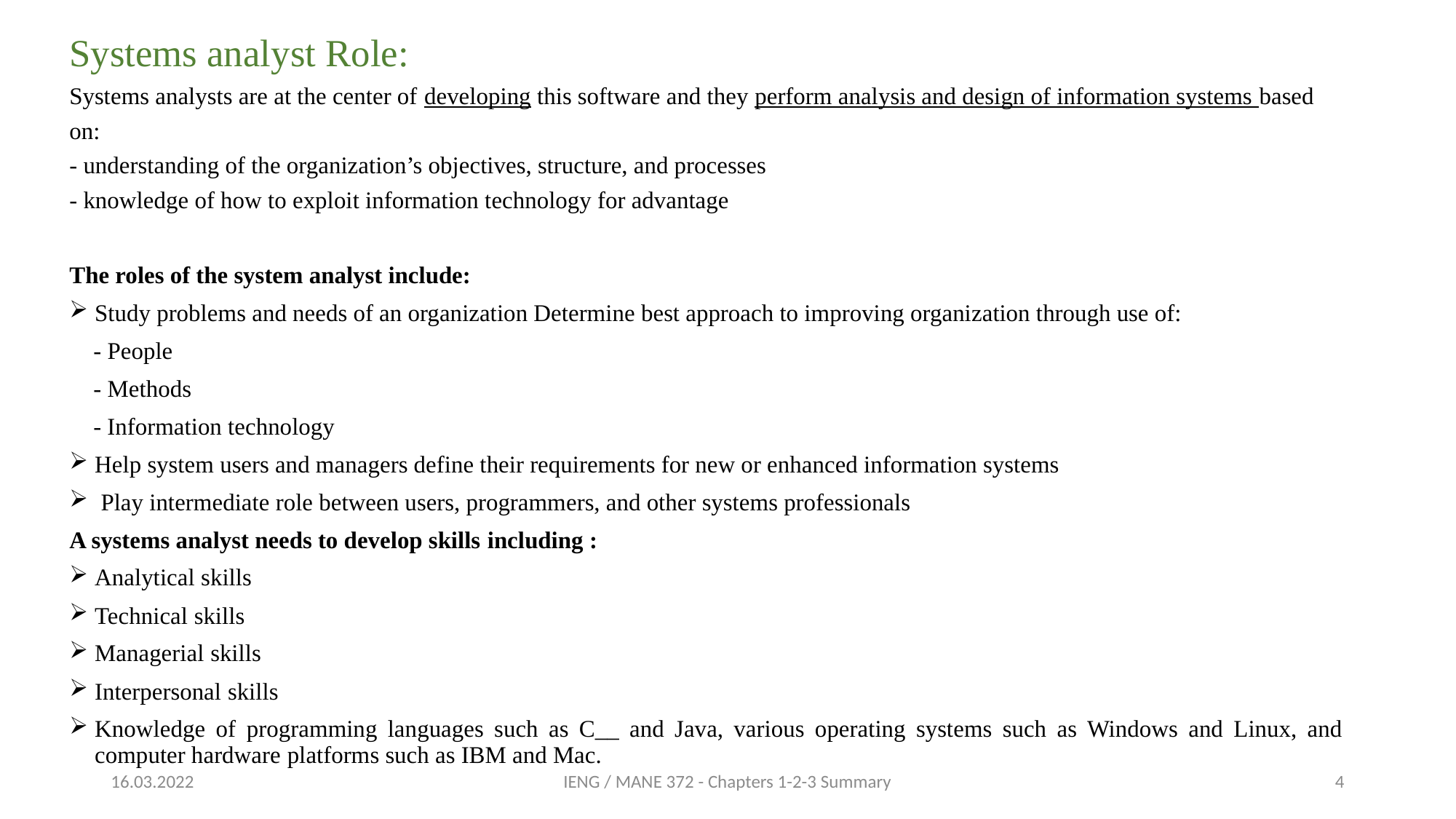

Systems analyst Role:
Systems analysts are at the center of developing this software and they perform analysis and design of information systems based on:
- understanding of the organization’s objectives, structure, and processes
- knowledge of how to exploit information technology for advantage

The roles of the system analyst include:
Study problems and needs of an organization Determine best approach to improving organization through use of:
    - People
    - Methods
    - Information technology
Help system users and managers define their requirements for new or enhanced information systems
 Play intermediate role between users, programmers, and other systems professionals
A systems analyst needs to develop skills including :
Analytical skills
Technical skills
Managerial skills
Interpersonal skills
Knowledge of programming languages such as C__ and Java, various operating systems such as Windows and Linux, and computer hardware platforms such as IBM and Mac.

16.03.2022
IENG / MANE 372 - Chapters 1-2-3 Summary
4